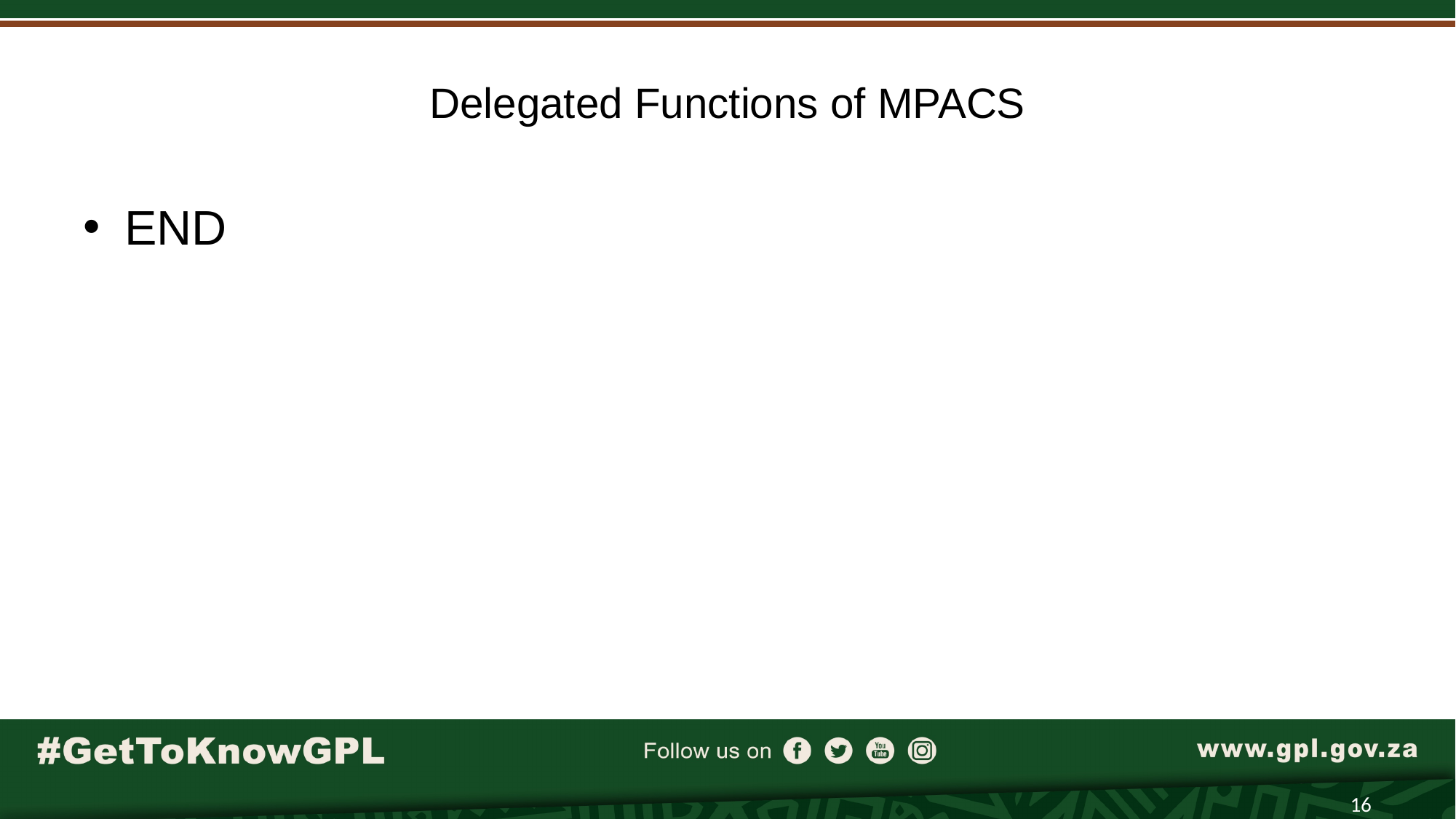

# Delegated Functions of MPACS
END
16